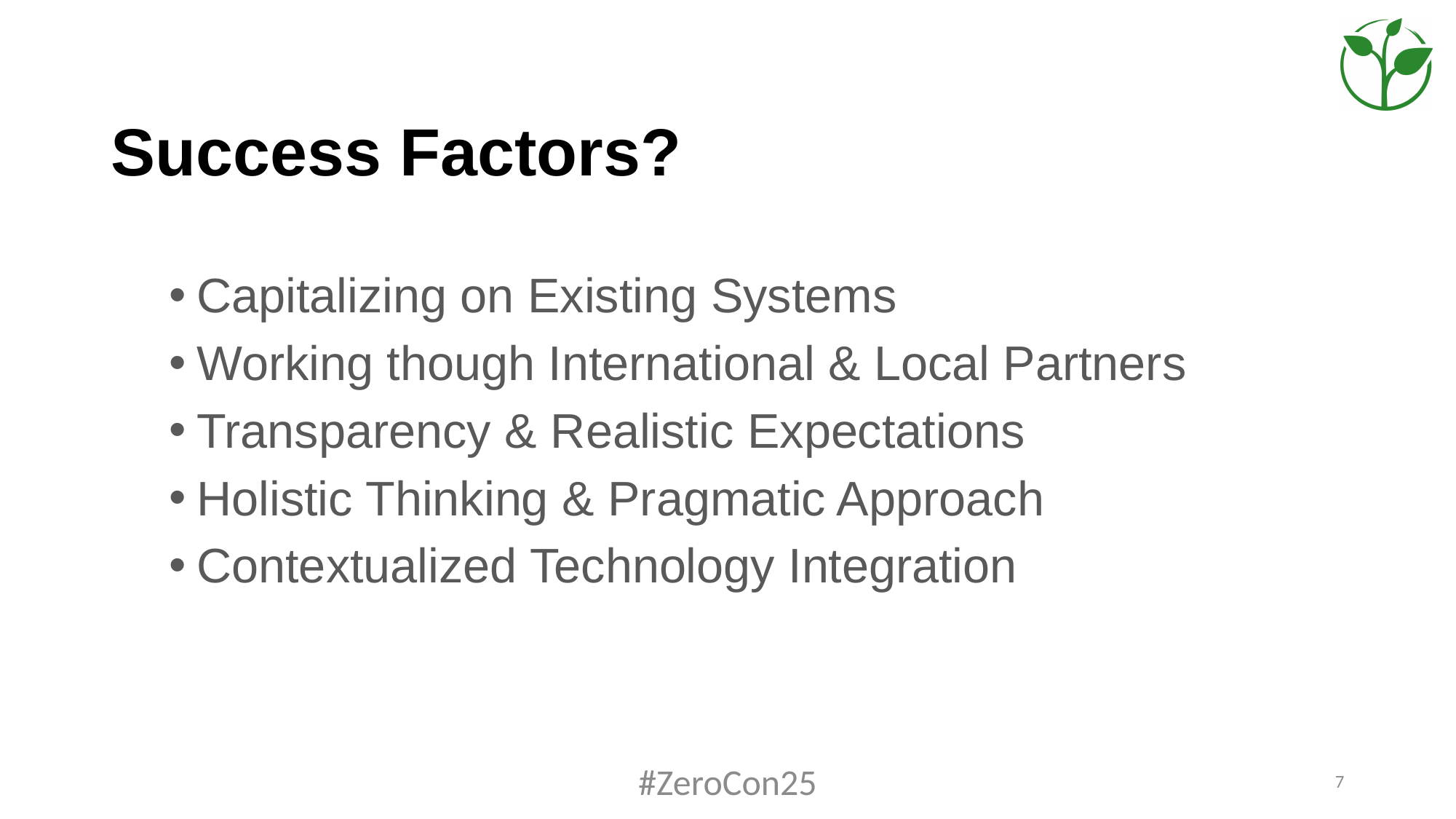

# Success Factors?
Capitalizing on Existing Systems
Working though International & Local Partners
Transparency & Realistic Expectations
Holistic Thinking & Pragmatic Approach
Contextualized Technology Integration
#ZeroCon25
7